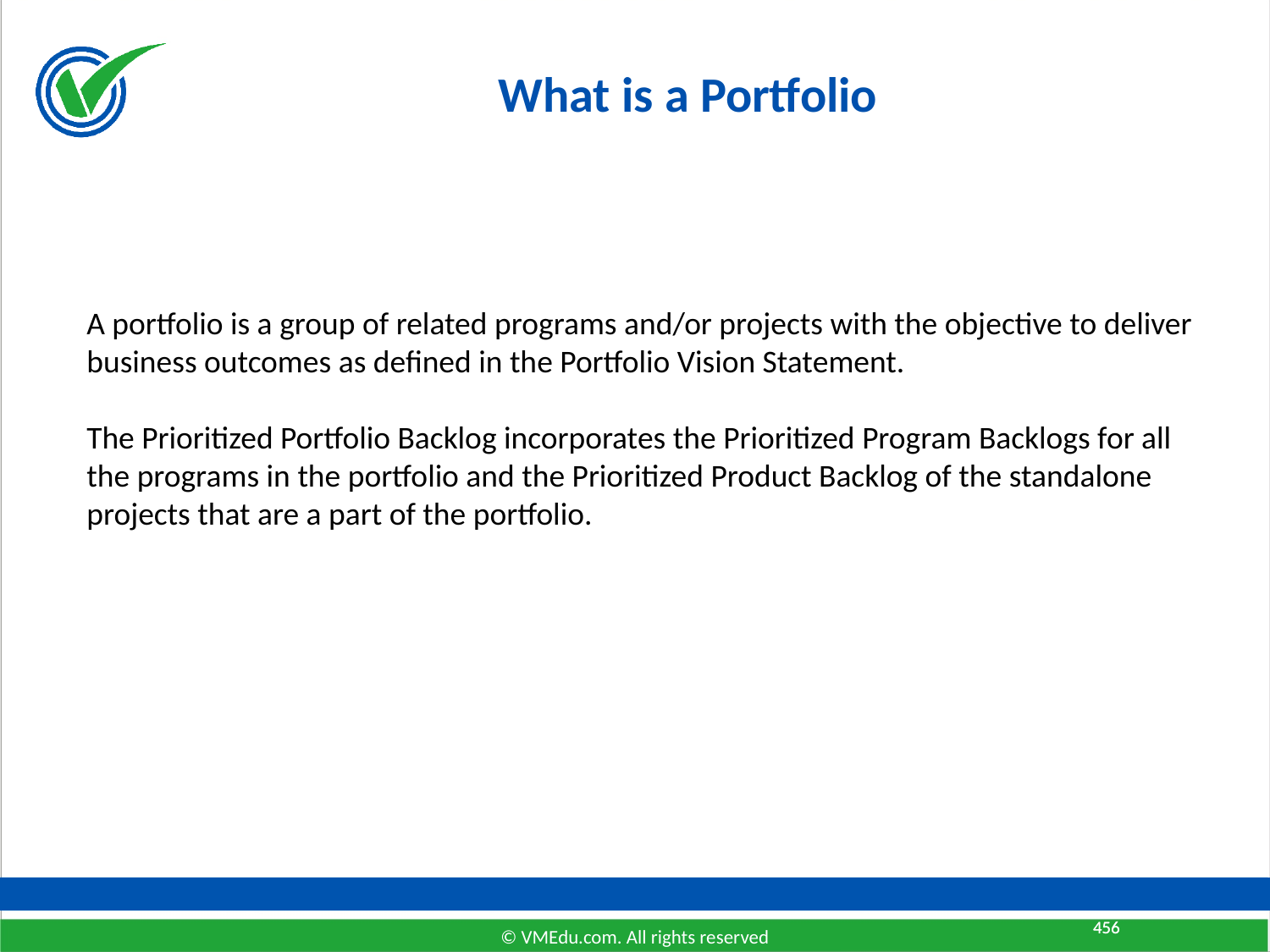

# What is a Portfolio
A portfolio is a group of related programs and/or projects with the objective to deliver business outcomes as defined in the Portfolio Vision Statement.

The Prioritized Portfolio Backlog incorporates the Prioritized Program Backlogs for all the programs in the portfolio and the Prioritized Product Backlog of the standalone projects that are a part of the portfolio.
456